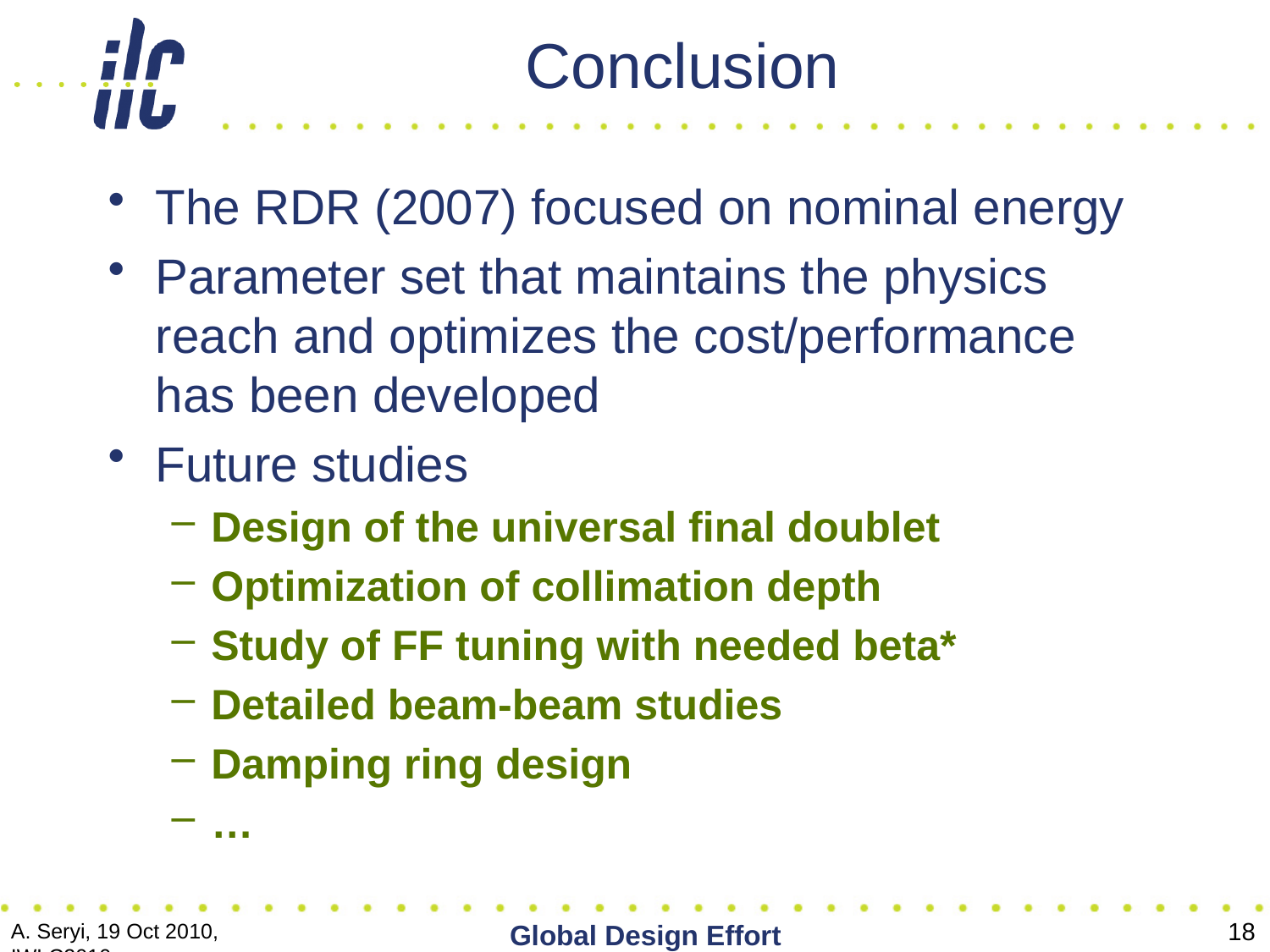

# Conclusion
The RDR (2007) focused on nominal energy
Parameter set that maintains the physics reach and optimizes the cost/performance has been developed
Future studies
Design of the universal final doublet
Optimization of collimation depth
Study of FF tuning with needed beta*
Detailed beam-beam studies
Damping ring design
…

18
Global Design Effort
A. Seryi, 19 Oct 2010, IWLC2010